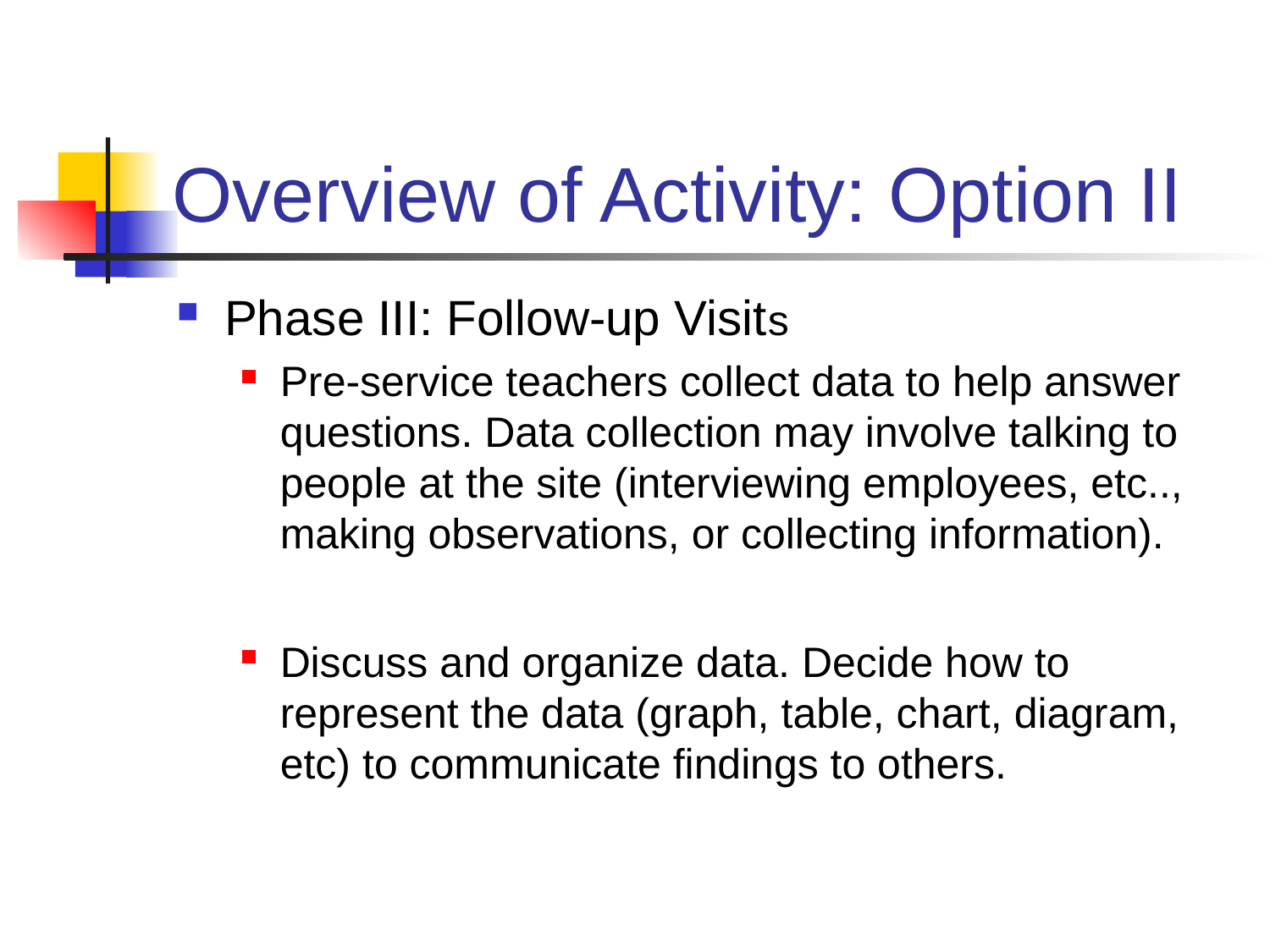

# Overview of Activity: Option II
Phase III: Follow-up Visits
Pre-service teachers collect data to help answer questions. Data collection may involve talking to people at the site (interviewing employees, etc.., making observations, or collecting information).

Discuss and organize data. Decide how to represent the data (graph, table, chart, diagram, etc) to communicate findings to others.